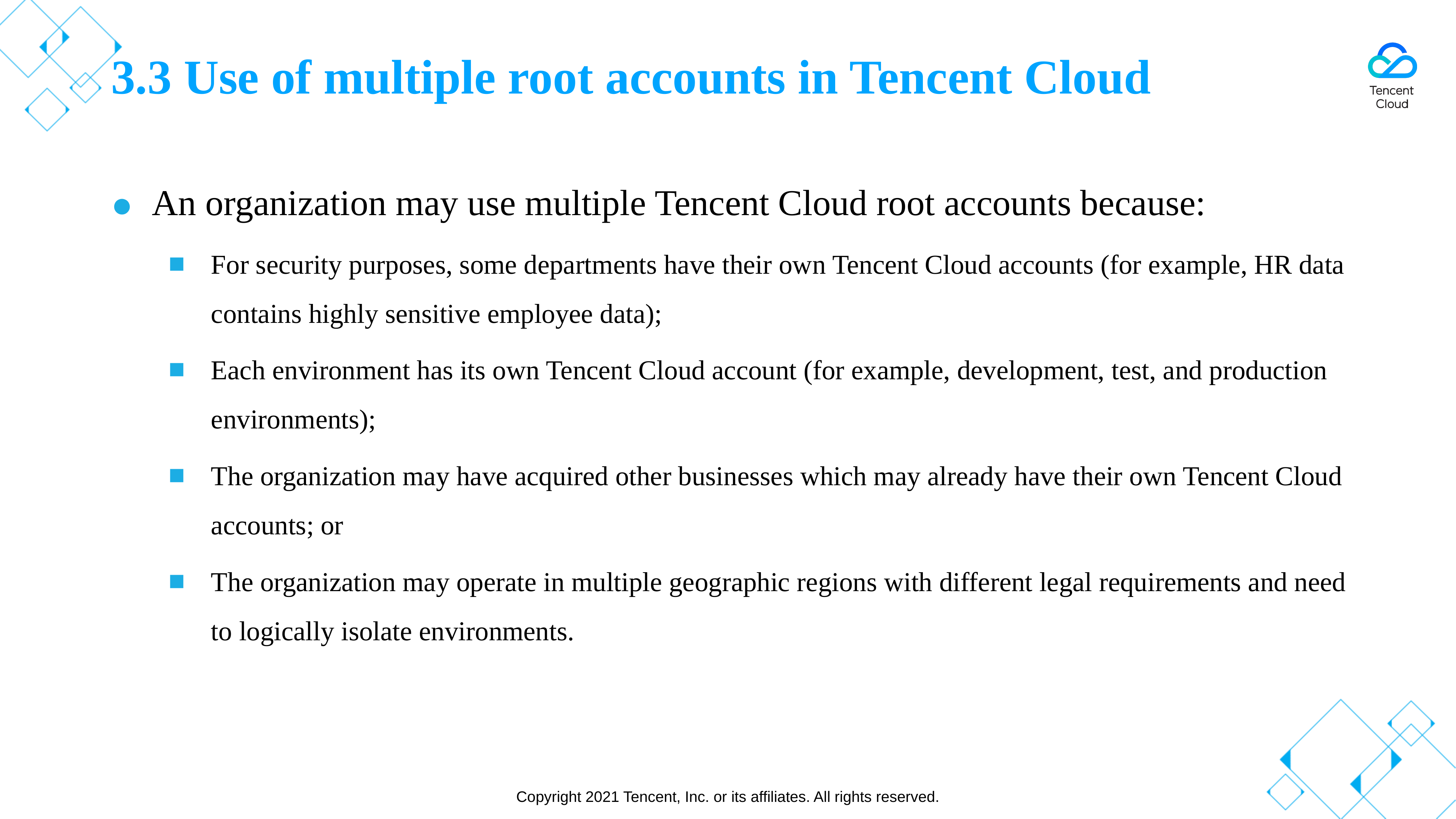

# 3.3 Use of multiple root accounts in Tencent Cloud
An organization may use multiple Tencent Cloud root accounts because:
For security purposes, some departments have their own Tencent Cloud accounts (for example, HR data contains highly sensitive employee data);
Each environment has its own Tencent Cloud account (for example, development, test, and production environments);
The organization may have acquired other businesses which may already have their own Tencent Cloud accounts; or
The organization may operate in multiple geographic regions with different legal requirements and need to logically isolate environments.